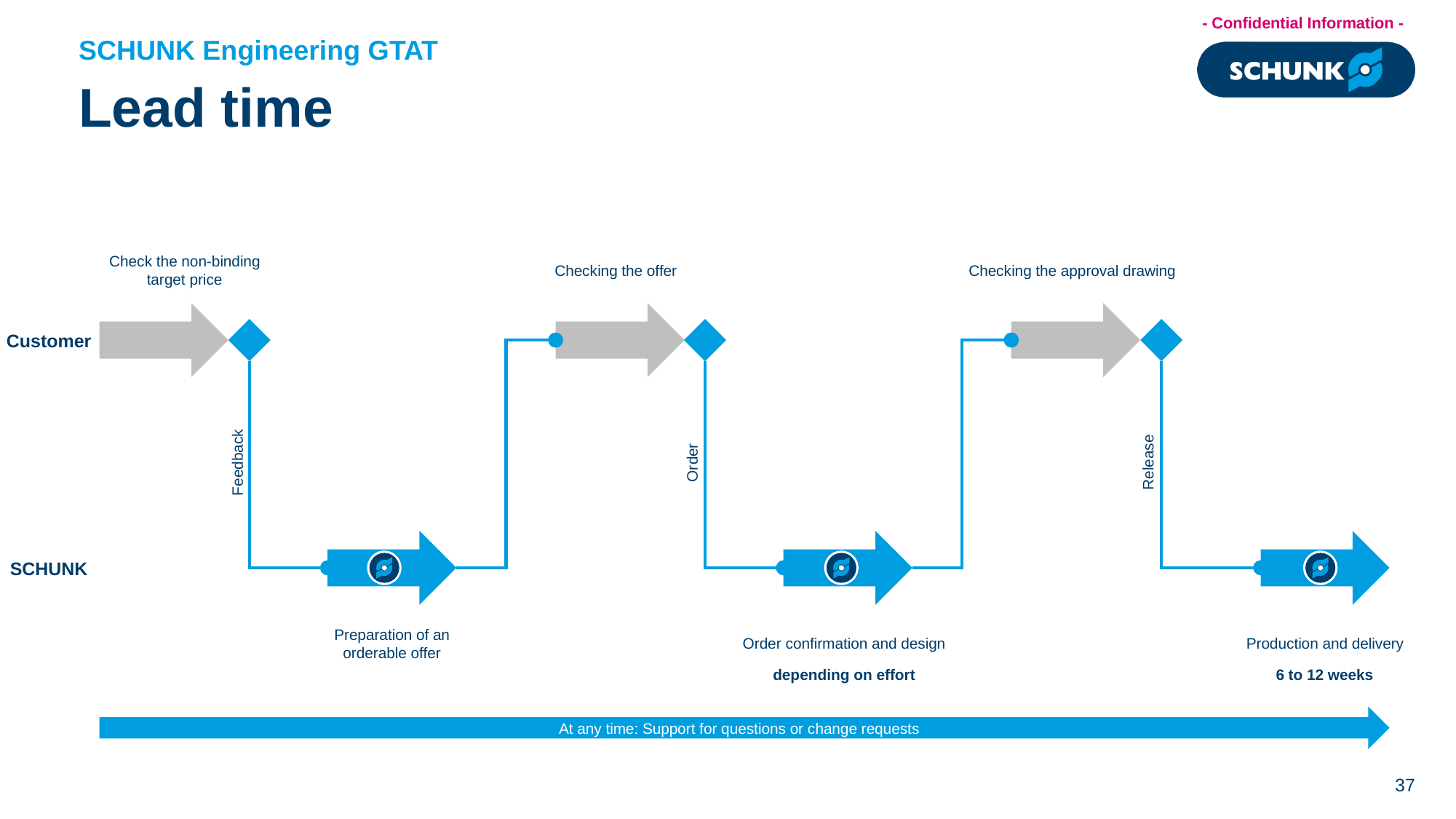

SCHUNK Engineering GTAT
# Lead time
Check the non-binding target price
Checking the approval drawing
Checking the offer

Customer
Feedback
Release
Order

SCHUNK
Order confirmation and design
Production and delivery
Preparation of an orderable offer
depending on effort
6 to 12 weeks
At any time: Support for questions or change requests
37